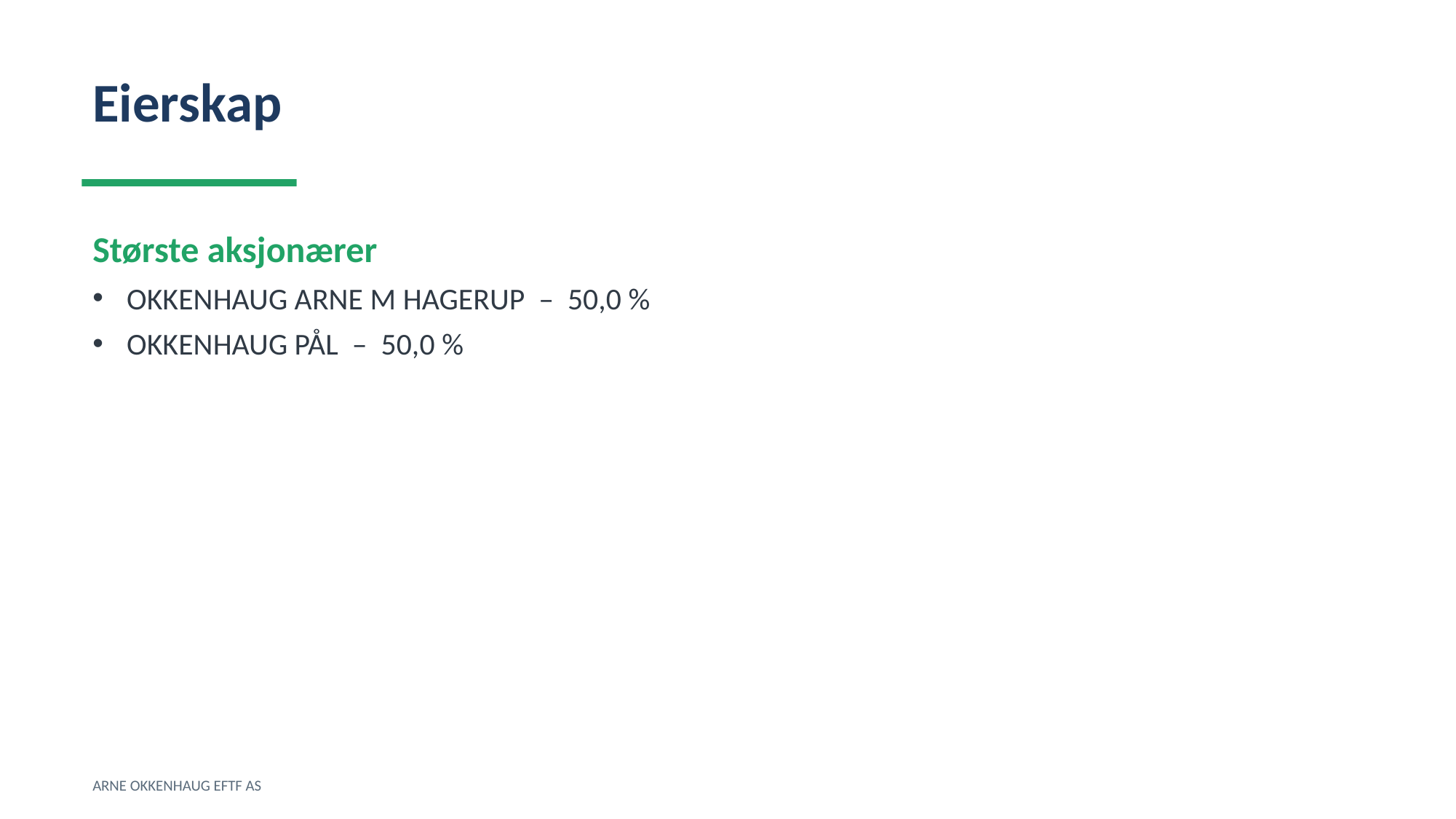

Eierskap

Største aksjonærer
OKKENHAUG ARNE M HAGERUP  –  50,0 %
OKKENHAUG PÅL  –  50,0 %
ARNE OKKENHAUG EFTF AS